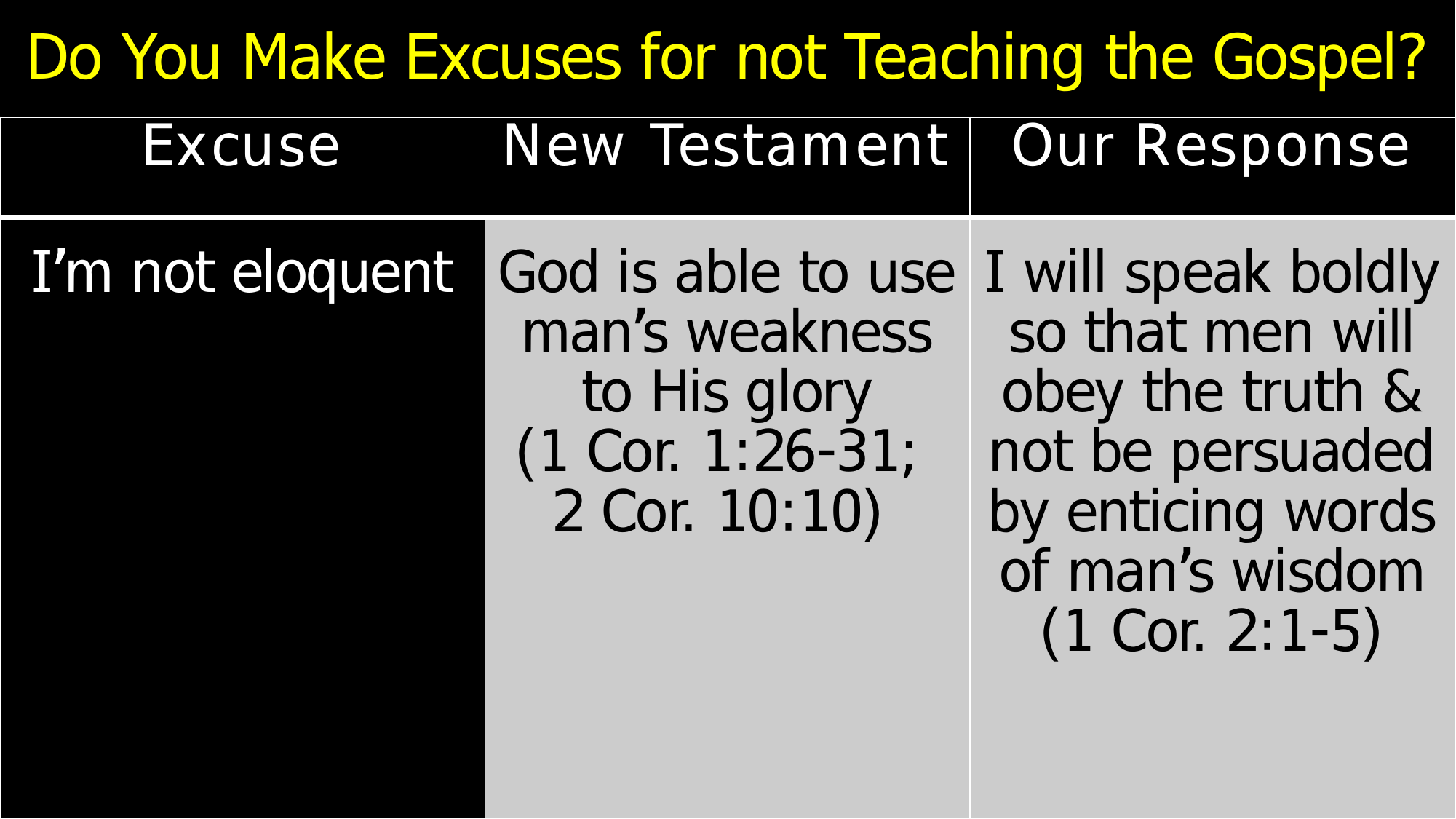

# Do You Make Excuses for not Teaching the Gospel?
| Excuse | New Testament | Our Response |
| --- | --- | --- |
| I’m not eloquent | God is able to use man’s weakness to His glory (1 Cor. 1:26-31; 2 Cor. 10:10) | I will speak boldly so that men will obey the truth & not be persuaded by enticing words of man’s wisdom (1 Cor. 2:1-5) |